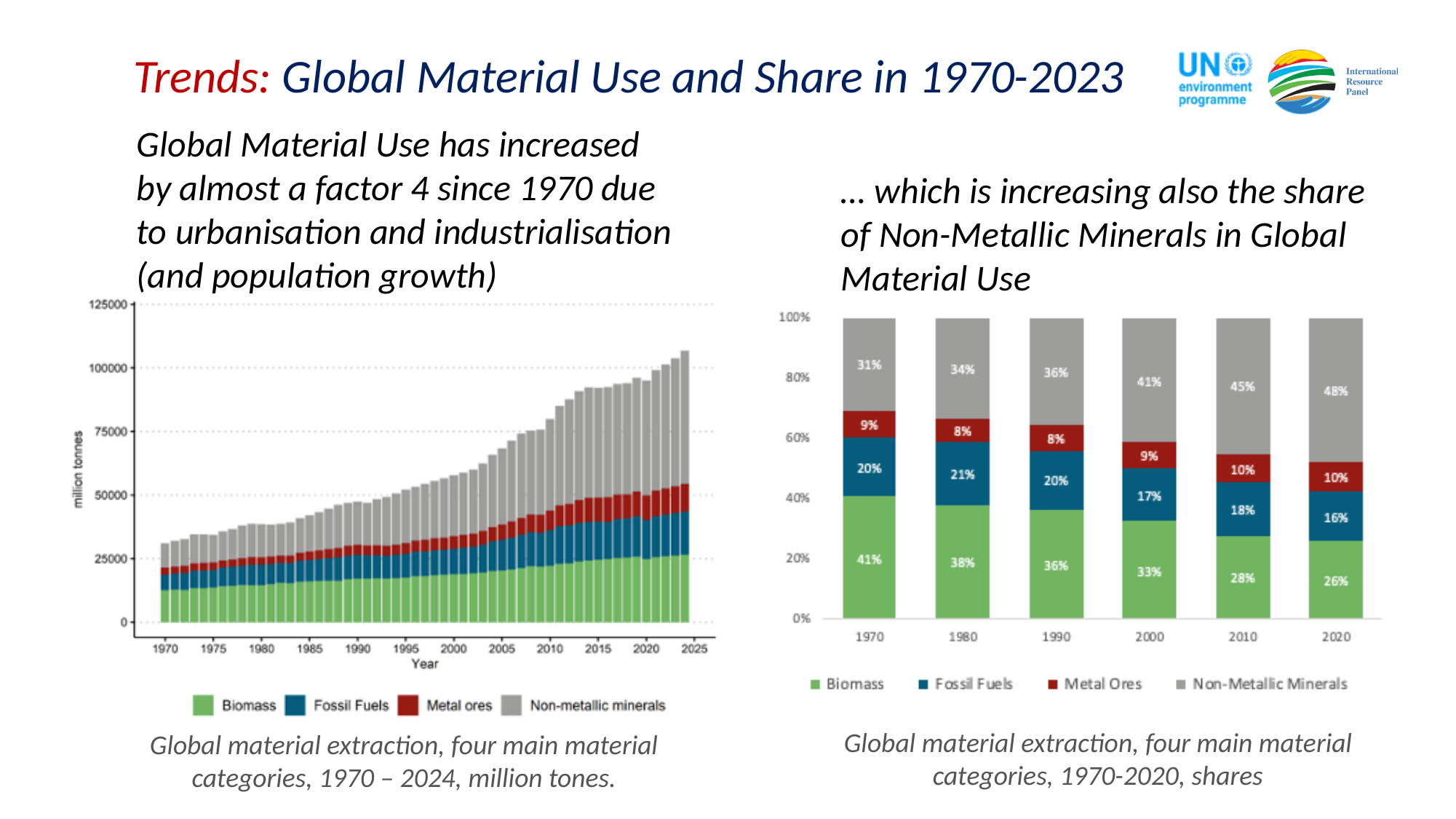

Trends: Global Material Use and Share in 1970-2023

Global Material Use has increased by almost a factor 4 since 1970 due to urbanisation and industrialisation (and population growth)
… which is increasing also the share of Non-Metallic Minerals in Global Material Use

Global material extraction, four main material categories, 1970-2020, shares
Global material extraction, four main material categories, 1970 – 2024, million tones.